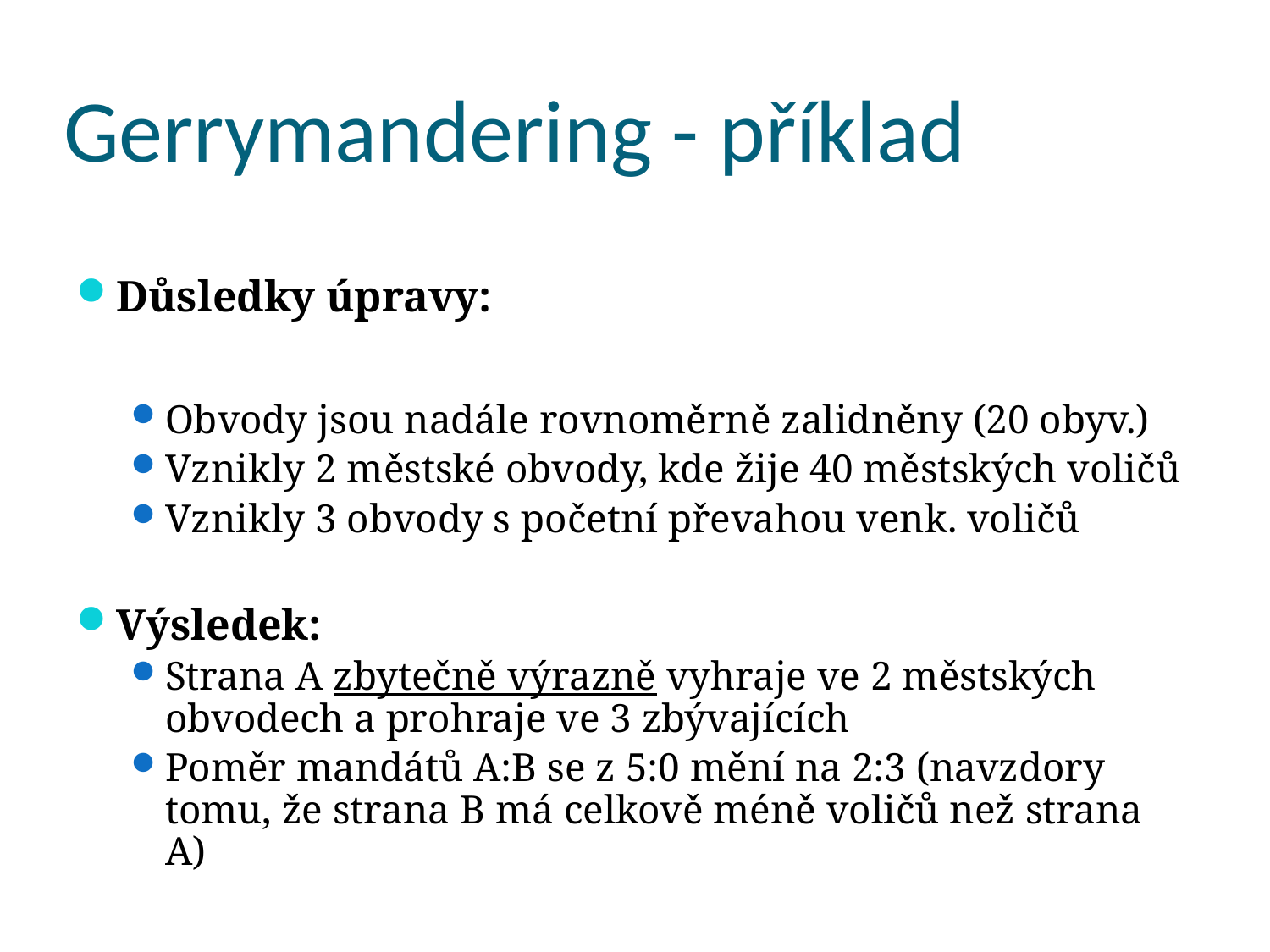

# Gerrymandering - příklad
Důsledky úpravy:

Obvody jsou nadále rovnoměrně zalidněny (20 obyv.)
Vznikly 2 městské obvody, kde žije 40 městských voličů
Vznikly 3 obvody s početní převahou venk. voličů

Výsledek:
Strana A zbytečně výrazně vyhraje ve 2 městských obvodech a prohraje ve 3 zbývajících
Poměr mandátů A:B se z 5:0 mění na 2:3 (navzdory tomu, že strana B má celkově méně voličů než strana A)